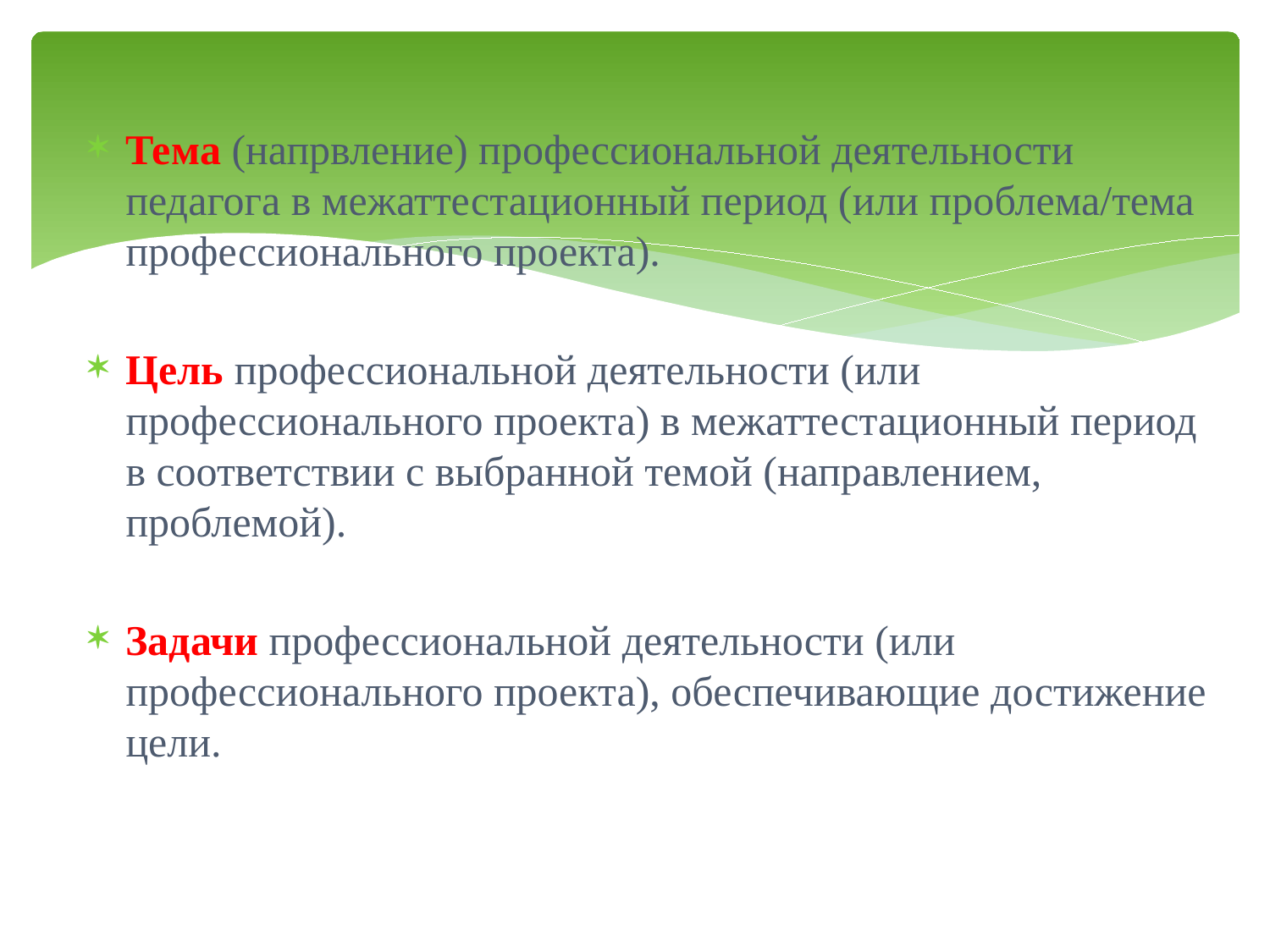

Тема (напрвление) профессиональной деятельности педагога в межаттестационный период (или проблема/тема профессионального проекта).

Цель профессиональной деятельности (или профессионального проекта) в межаттестационный период в соответствии с выбранной темой (направлением, проблемой).

Задачи профессиональной деятельности (или профессионального проекта), обеспечивающие достижение цели.